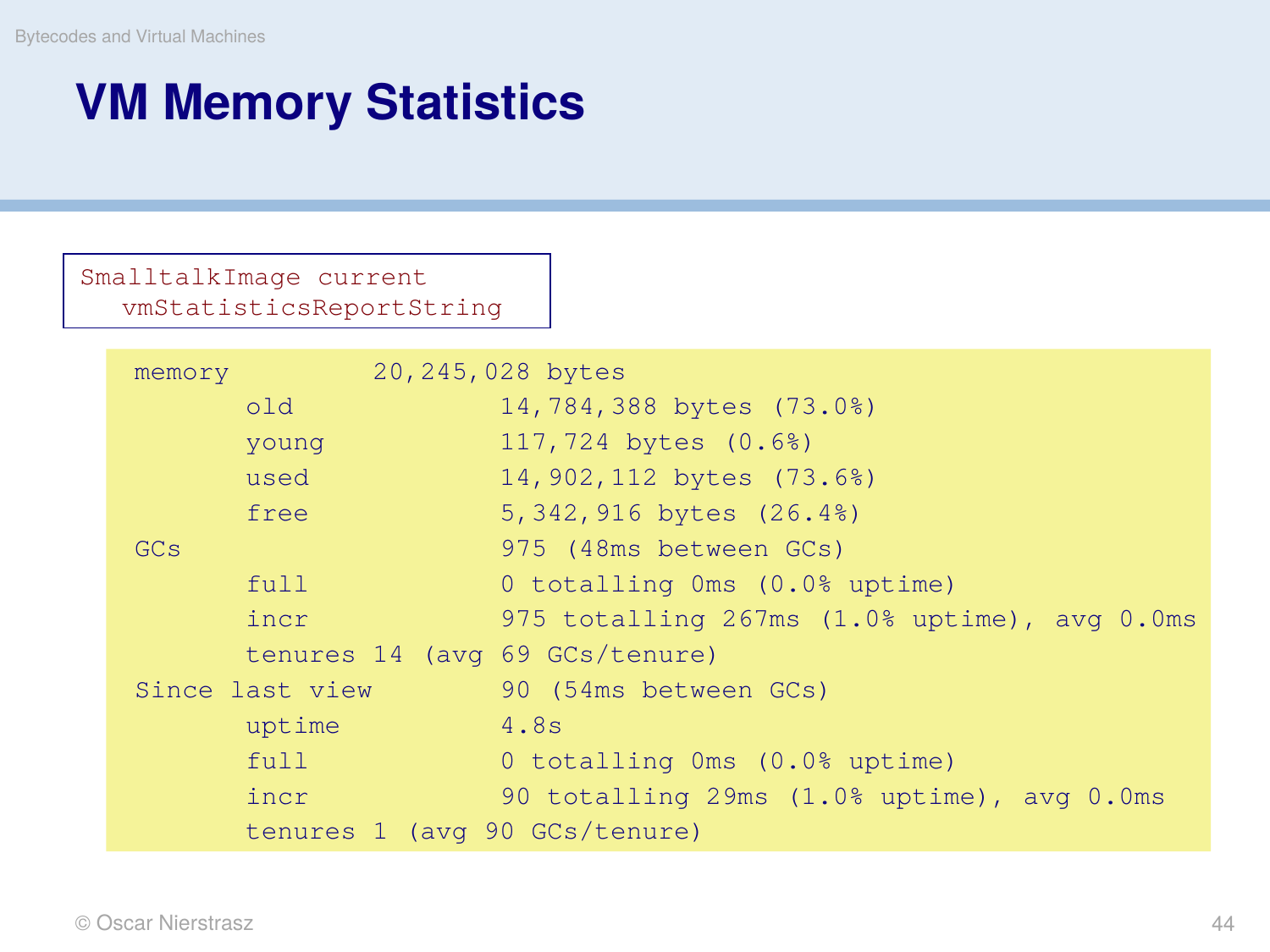

VM Memory Statistics
Bytecodes and Virtual Machines
 SmalltalkImage current vmStatisticsReportString
 memory		20,245,028 bytes
	old		14,784,388 bytes (73.0%)
	young		117,724 bytes (0.6%)
	used		14,902,112 bytes (73.6%)
	free		5,342,916 bytes (26.4%)
 GCs			975 (48ms between GCs)
	full		0 totalling 0ms (0.0% uptime)
	incr		975 totalling 267ms (1.0% uptime), avg 0.0ms
	tenures	14 (avg 69 GCs/tenure)
 Since last view	90 (54ms between GCs)
	uptime		4.8s
	full		0 totalling 0ms (0.0% uptime)
	incr		90 totalling 29ms (1.0% uptime), avg 0.0ms
	tenures	1 (avg 90 GCs/tenure)
© Oscar Nierstrasz
44